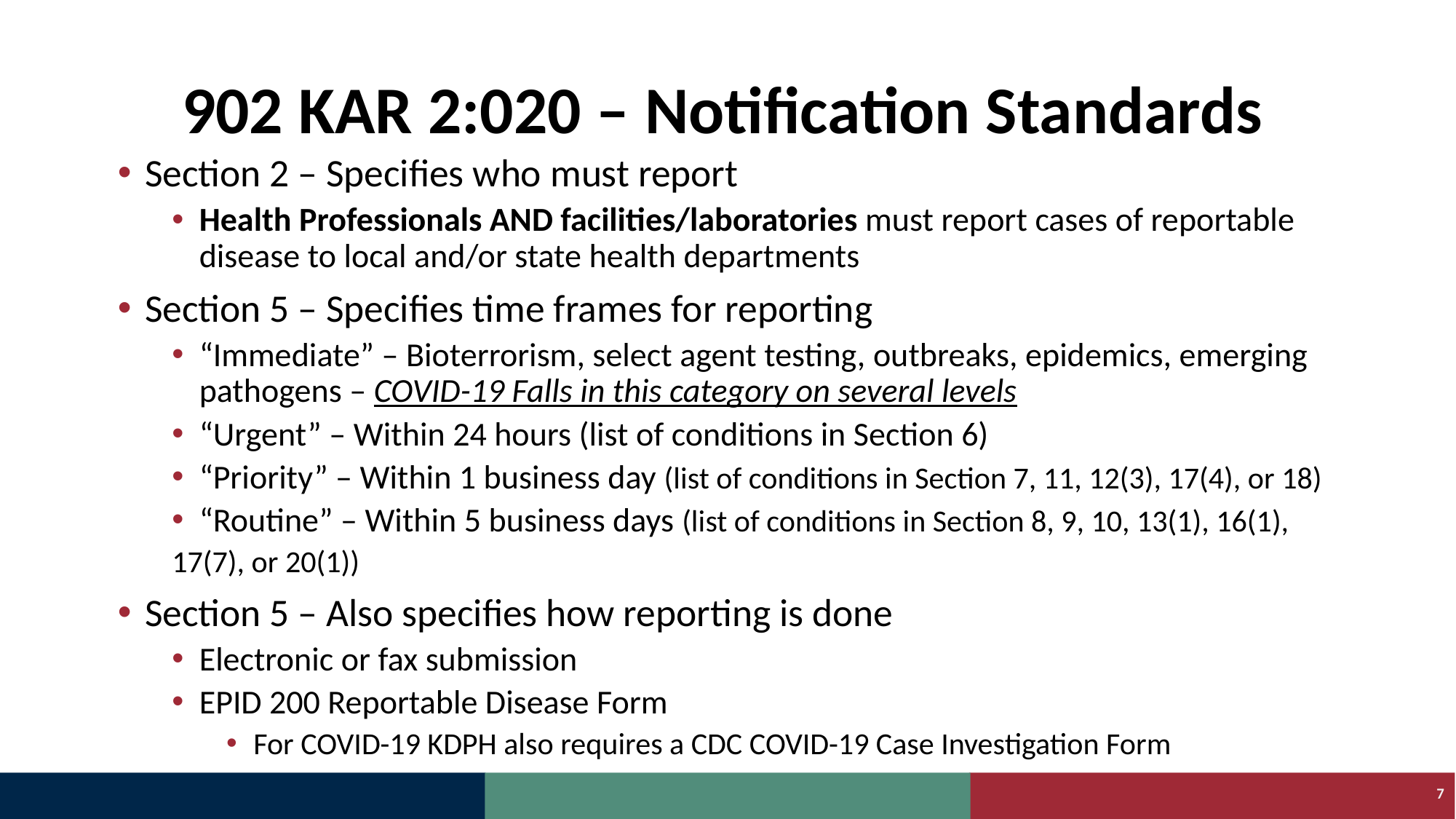

# 902 KAR 2:020 – Notification Standards
Section 2 – Specifies who must report
Health Professionals AND facilities/laboratories must report cases of reportable disease to local and/or state health departments
Section 5 – Specifies time frames for reporting
“Immediate” – Bioterrorism, select agent testing, outbreaks, epidemics, emerging pathogens – COVID-19 Falls in this category on several levels
“Urgent” – Within 24 hours (list of conditions in Section 6)
“Priority” – Within 1 business day (list of conditions in Section 7, 11, 12(3), 17(4), or 18)
“Routine” – Within 5 business days (list of conditions in Section 8, 9, 10, 13(1), 16(1),
		17(7), or 20(1))
Section 5 – Also specifies how reporting is done
Electronic or fax submission
EPID 200 Reportable Disease Form
For COVID-19 KDPH also requires a CDC COVID-19 Case Investigation Form
7